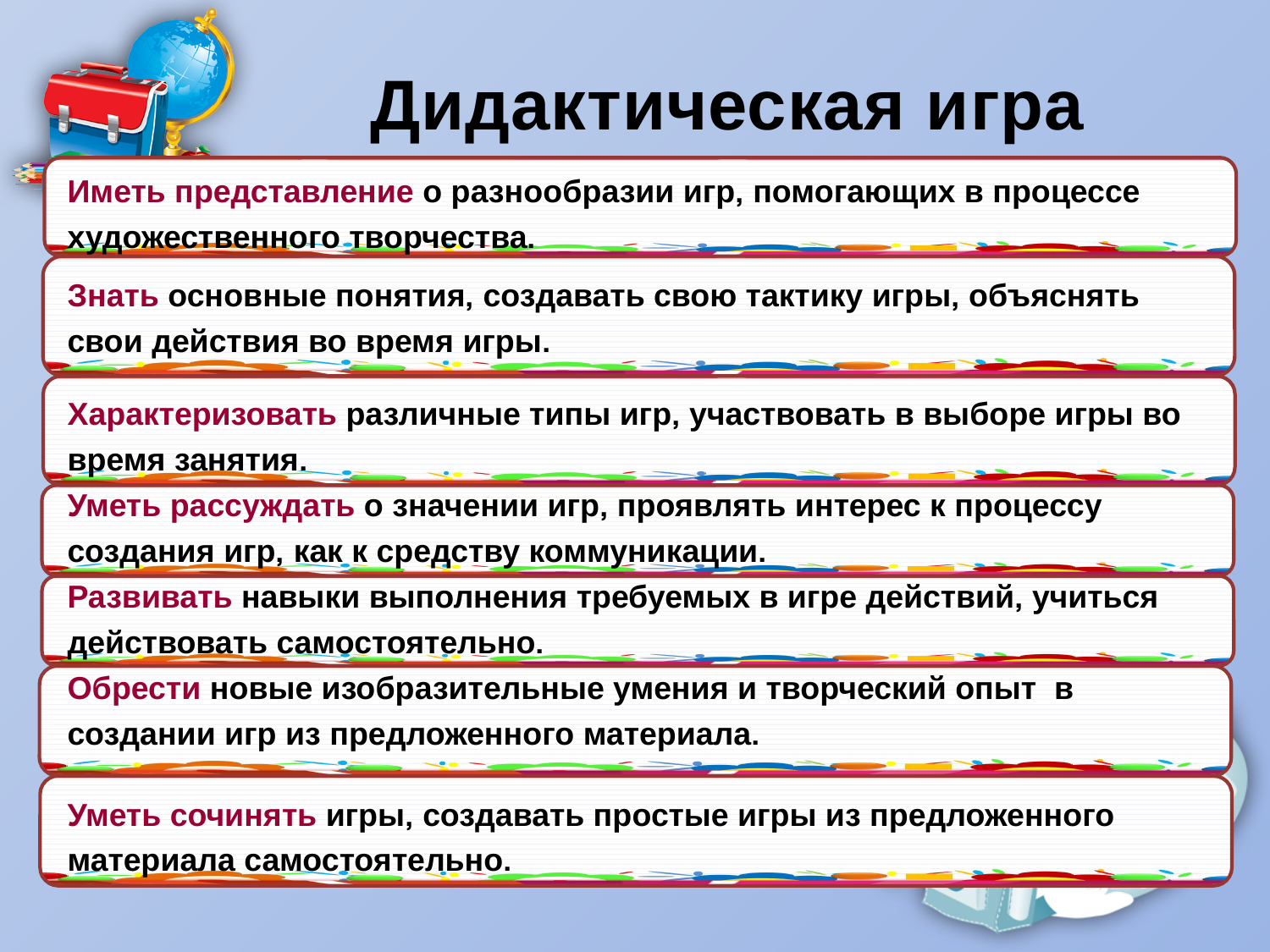

# Дидактическая игра

Иметь представление о разнообразии игр, помогающих в процессе художественного творчества.

Знать основные понятия, создавать свою тактику игры, объяснять свои действия во время игры.

Характеризовать различные типы игр, участвовать в выборе игры во время занятия.
Уметь рассуждать о значении игр, проявлять интерес к процессу создания игр, как к средству коммуникации.
Развивать навыки выполнения требуемых в игре действий, учиться действовать самостоятельно.
Обрести новые изобразительные умения и творческий опыт  в создании игр из предложенного материала.

Уметь сочинять игры, создавать простые игры из предложенного материала самостоятельно.